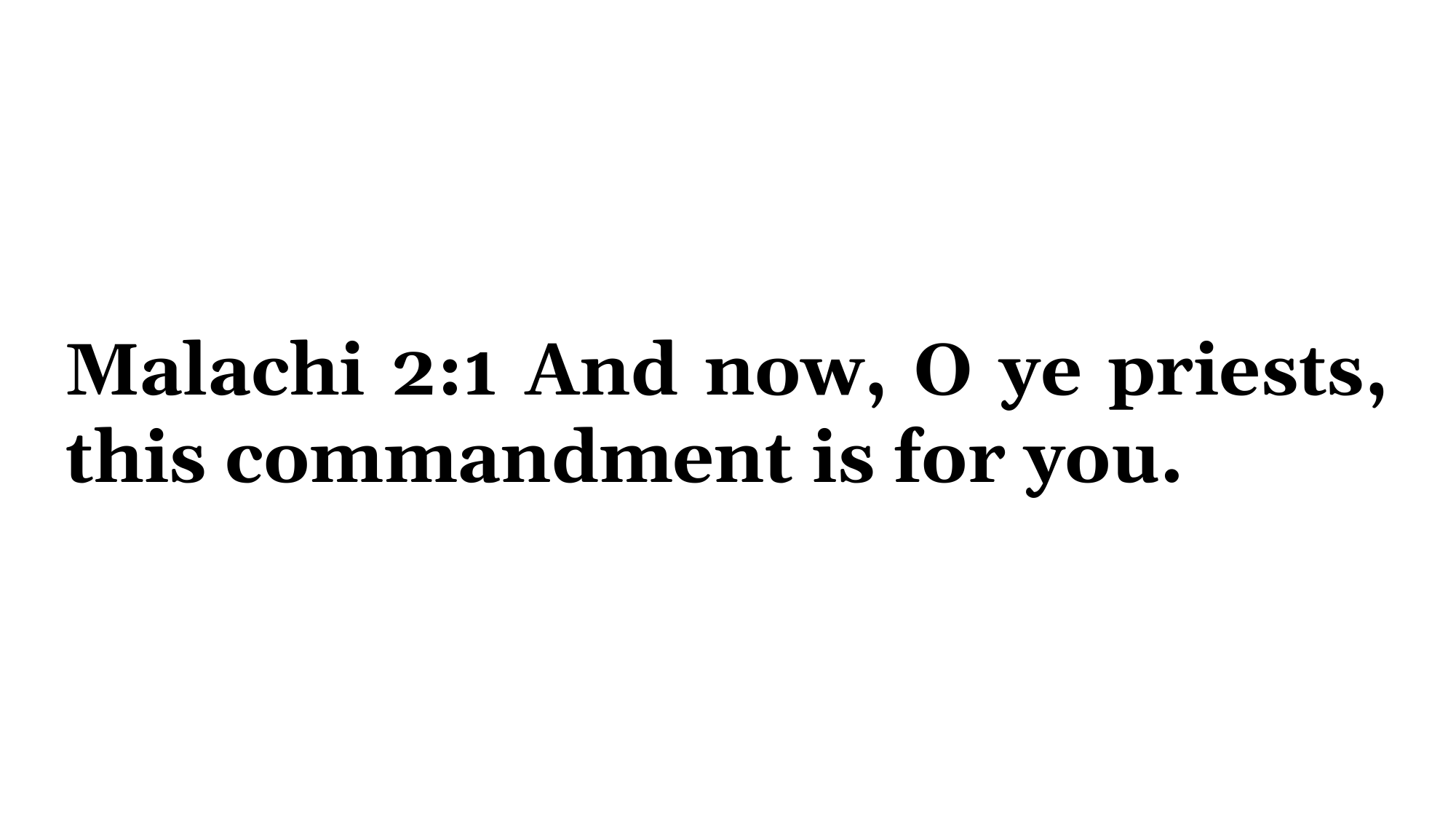

Malachi 2:1 And now, O ye priests, this commandment is for you.